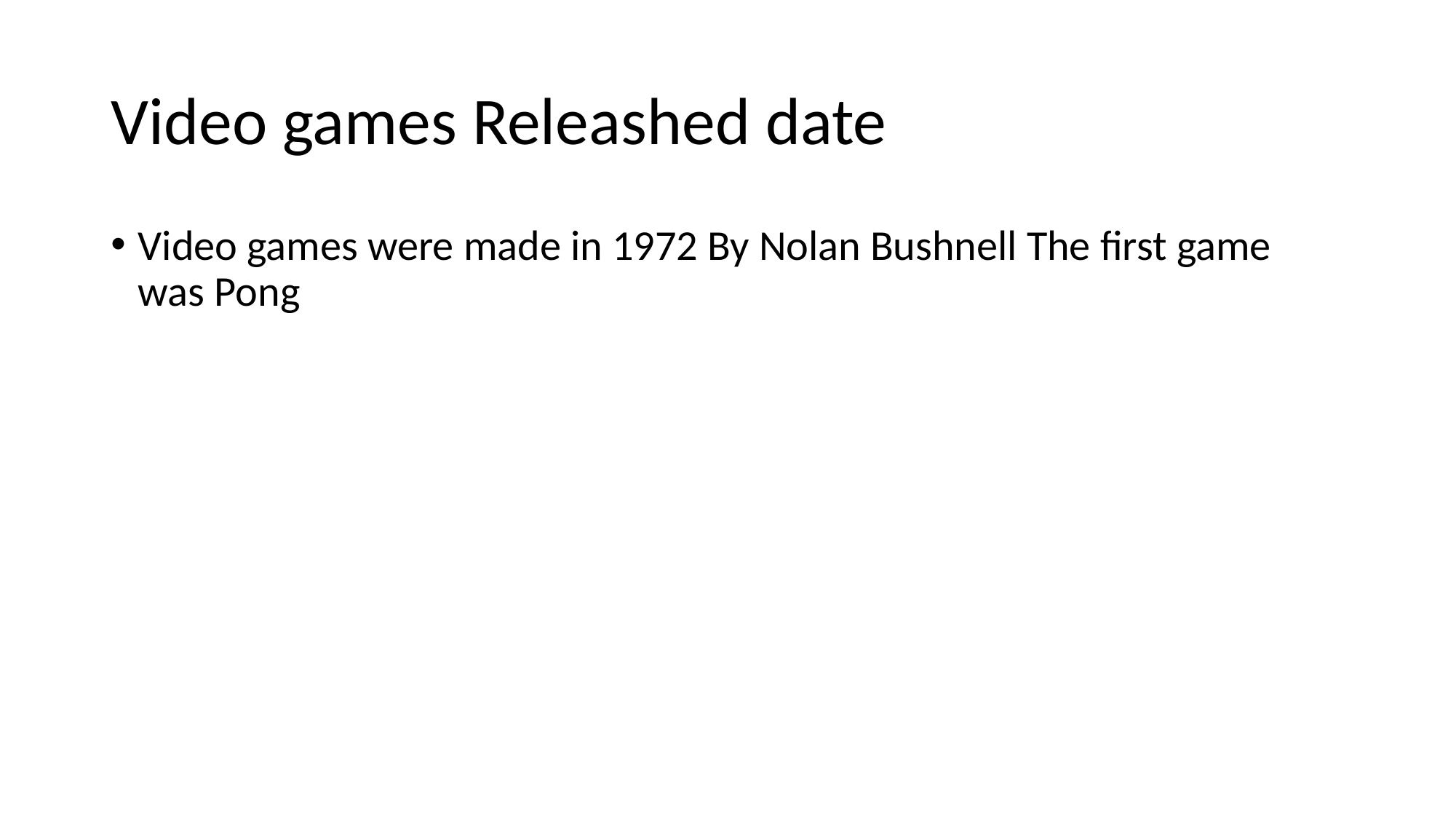

# Video games Releashed date
Video games were made in 1972 By Nolan Bushnell The first game was Pong